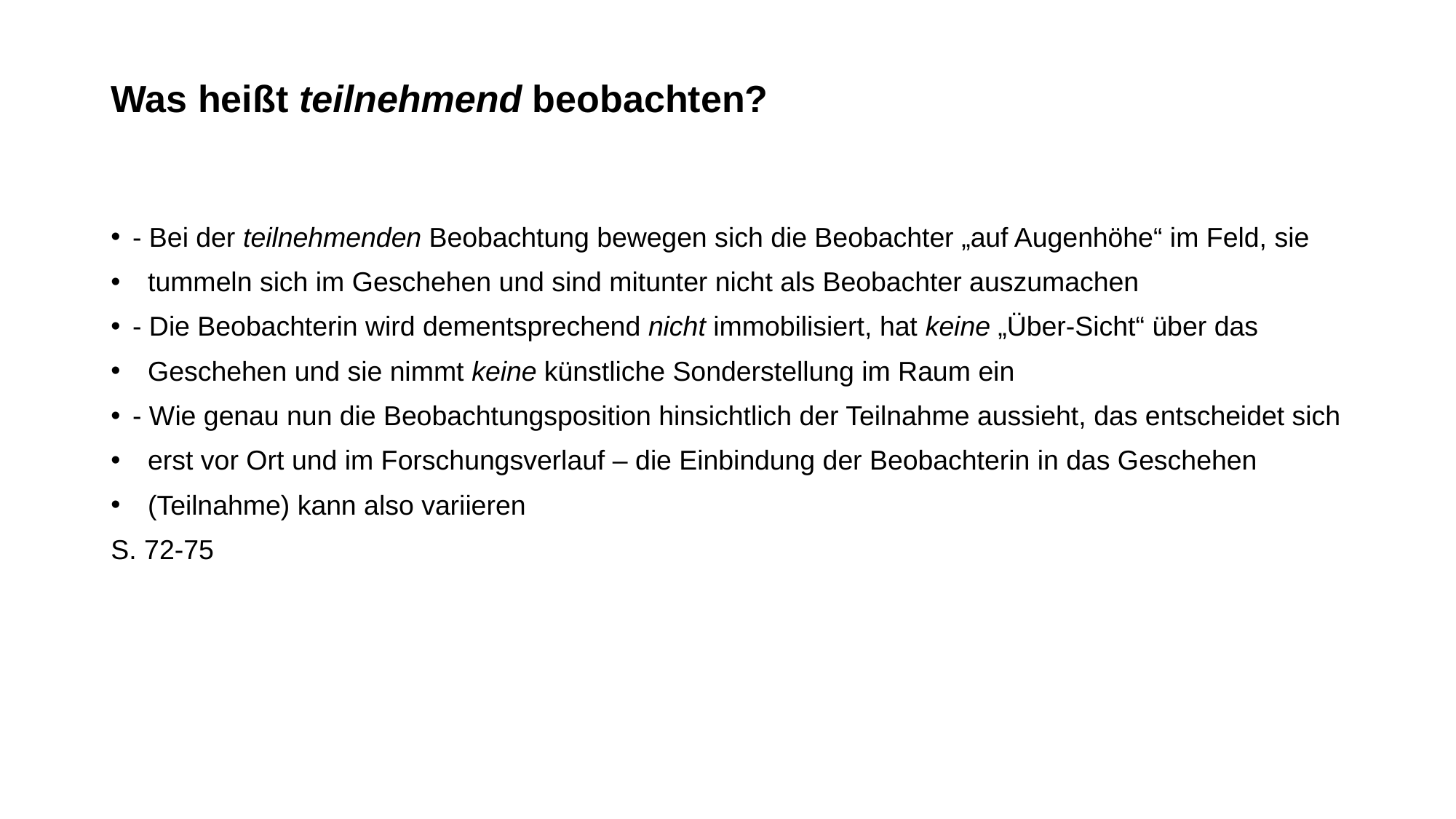

# Was heißt teilnehmend beobachten?
- Bei der teilnehmenden Beobachtung bewegen sich die Beobachter „auf Augenhöhe“ im Feld, sie
  tummeln sich im Geschehen und sind mitunter nicht als Beobachter auszumachen
- Die Beobachterin wird dementsprechend nicht immobilisiert, hat keine „Über-Sicht“ über das
  Geschehen und sie nimmt keine künstliche Sonderstellung im Raum ein
- Wie genau nun die Beobachtungsposition hinsichtlich der Teilnahme aussieht, das entscheidet sich
  erst vor Ort und im Forschungsverlauf – die Einbindung der Beobachterin in das Geschehen
  (Teilnahme) kann also variieren
S. 72-75